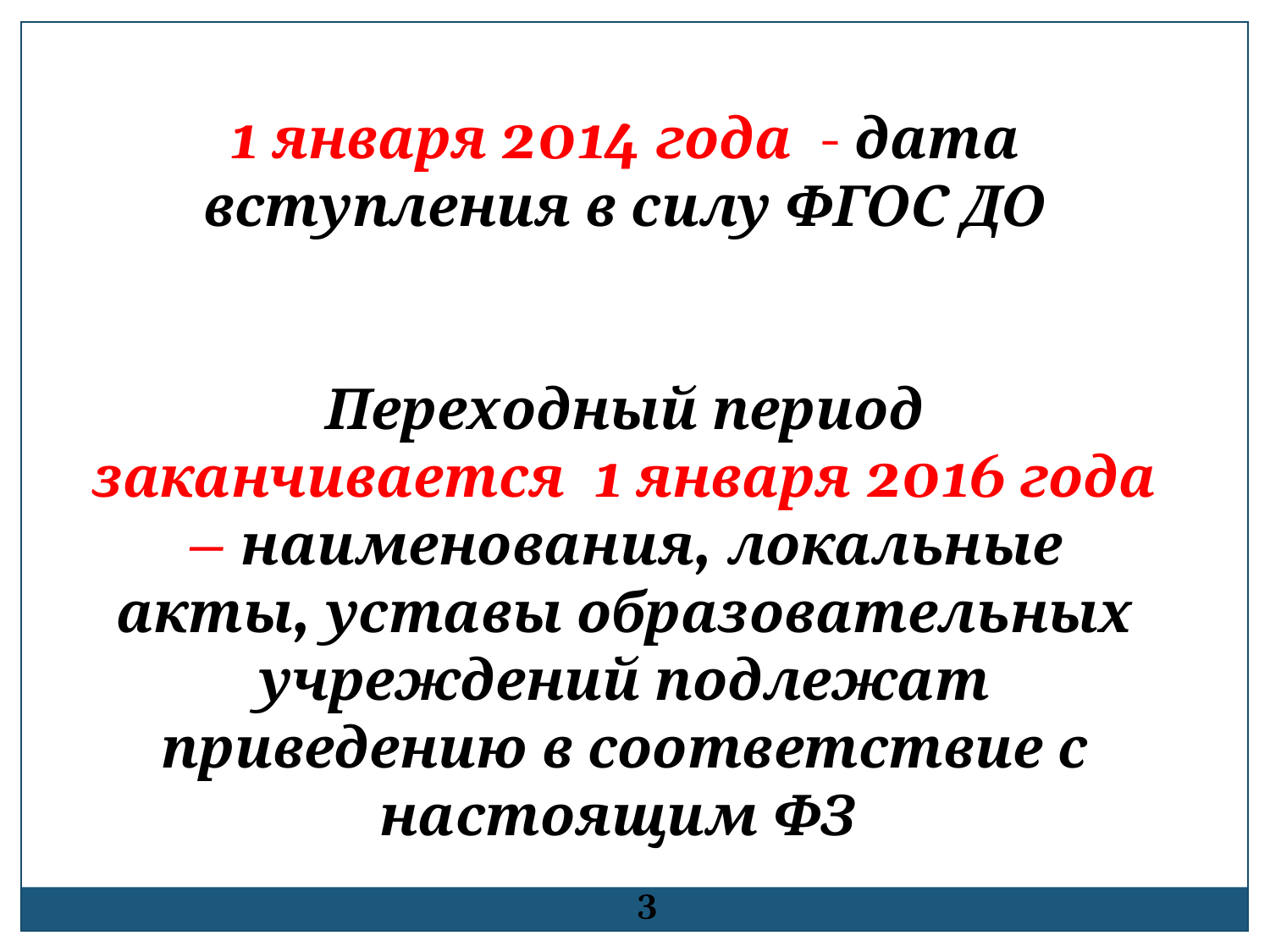

1 января 2014 года  - дата вступления в силу ФГОС ДО

Переходный период заканчивается  1 января 2016 года – наименования, локальные акты, уставы образовательных учреждений подлежат приведению в соответствие с настоящим ФЗ

3